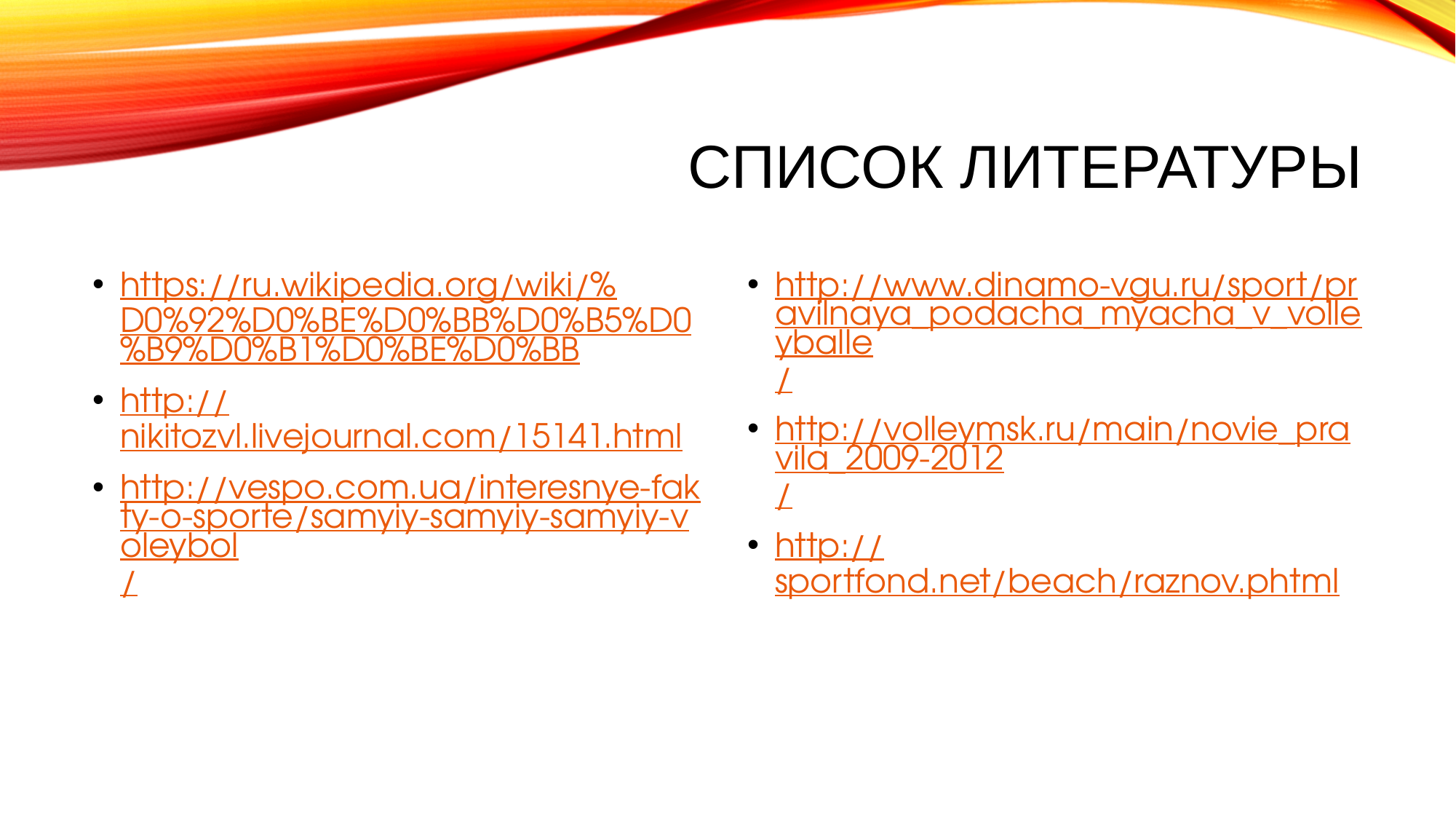

# Список литературы
https://ru.wikipedia.org/wiki/%D0%92%D0%BE%D0%BB%D0%B5%D0%B9%D0%B1%D0%BE%D0%BB
http://nikitozvl.livejournal.com/15141.html
http://vespo.com.ua/interesnye-fakty-o-sporte/samyiy-samyiy-samyiy-voleybol/

http://www.dinamo-vgu.ru/sport/pravilnaya_podacha_myacha_v_volleyballe/
http://volleymsk.ru/main/novie_pravila_2009-2012/
http://sportfond.net/beach/raznov.phtml